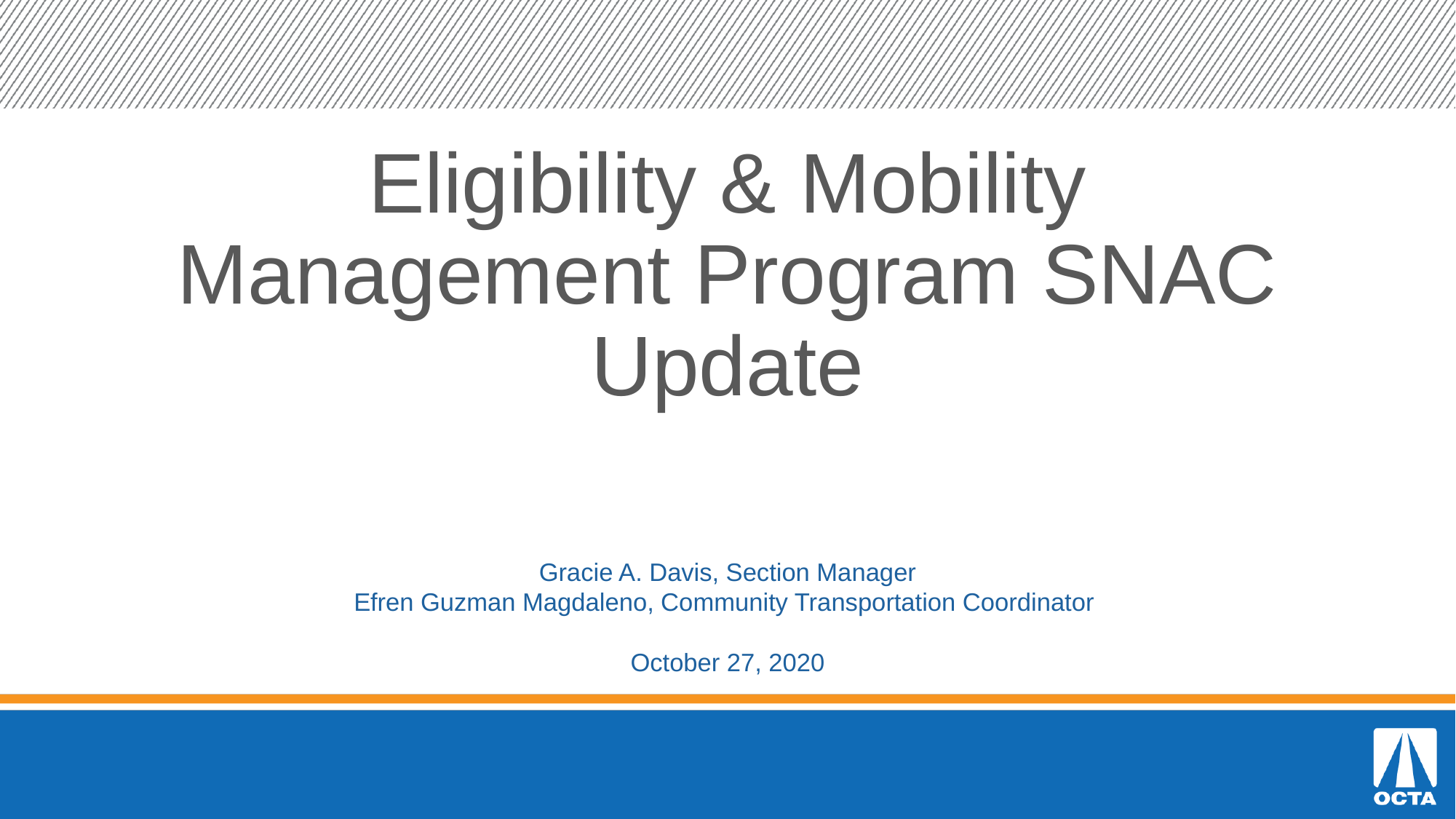

# Eligibility & Mobility Management Program SNAC Update

Gracie A. Davis, Section Manager
Efren Guzman Magdaleno, Community Transportation Coordinator

October 27, 2020